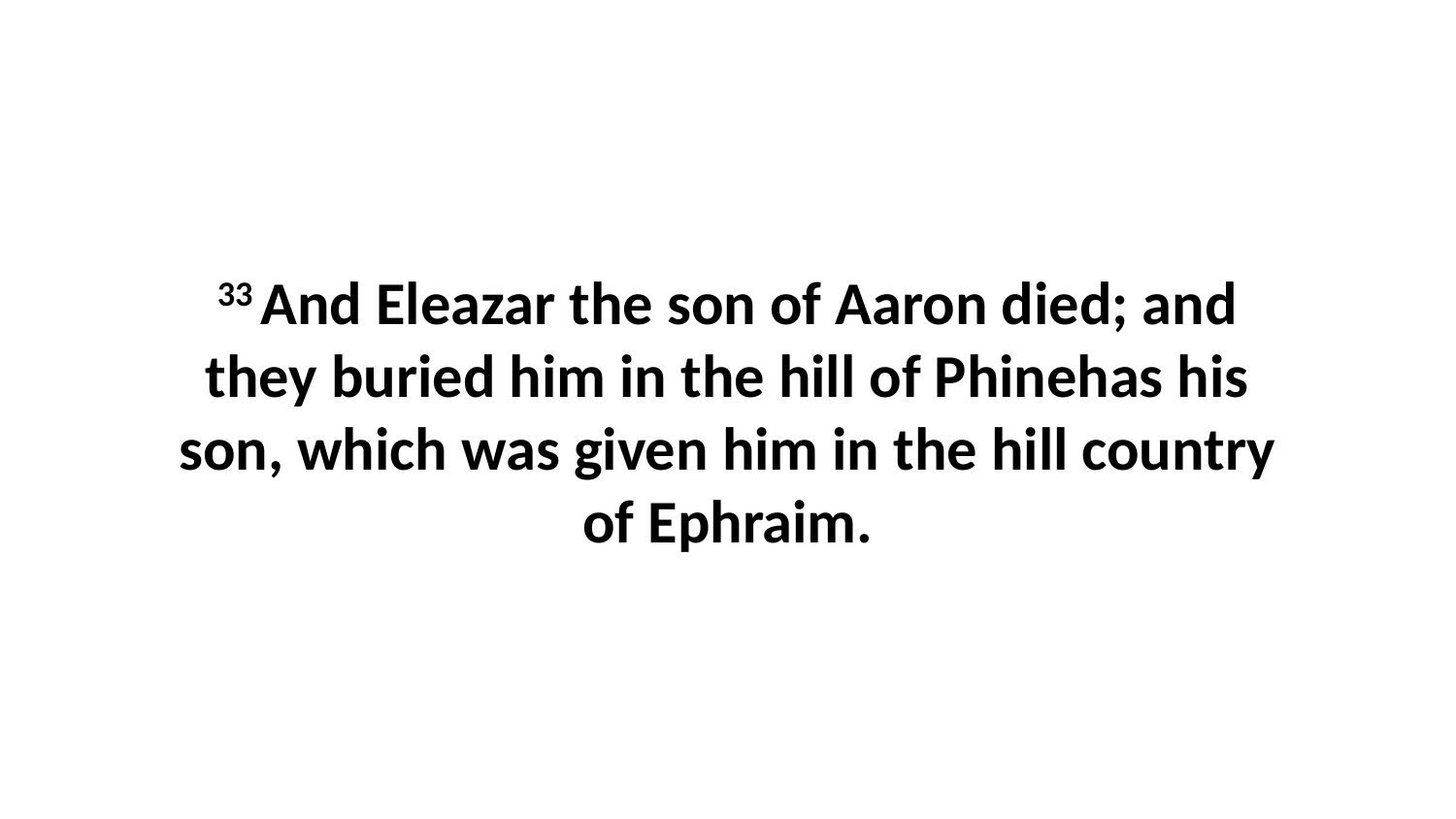

33 And Eleazar the son of Aaron died; and they buried him in the hill of Phinehas his son, which was given him in the hill country of Ephraim.